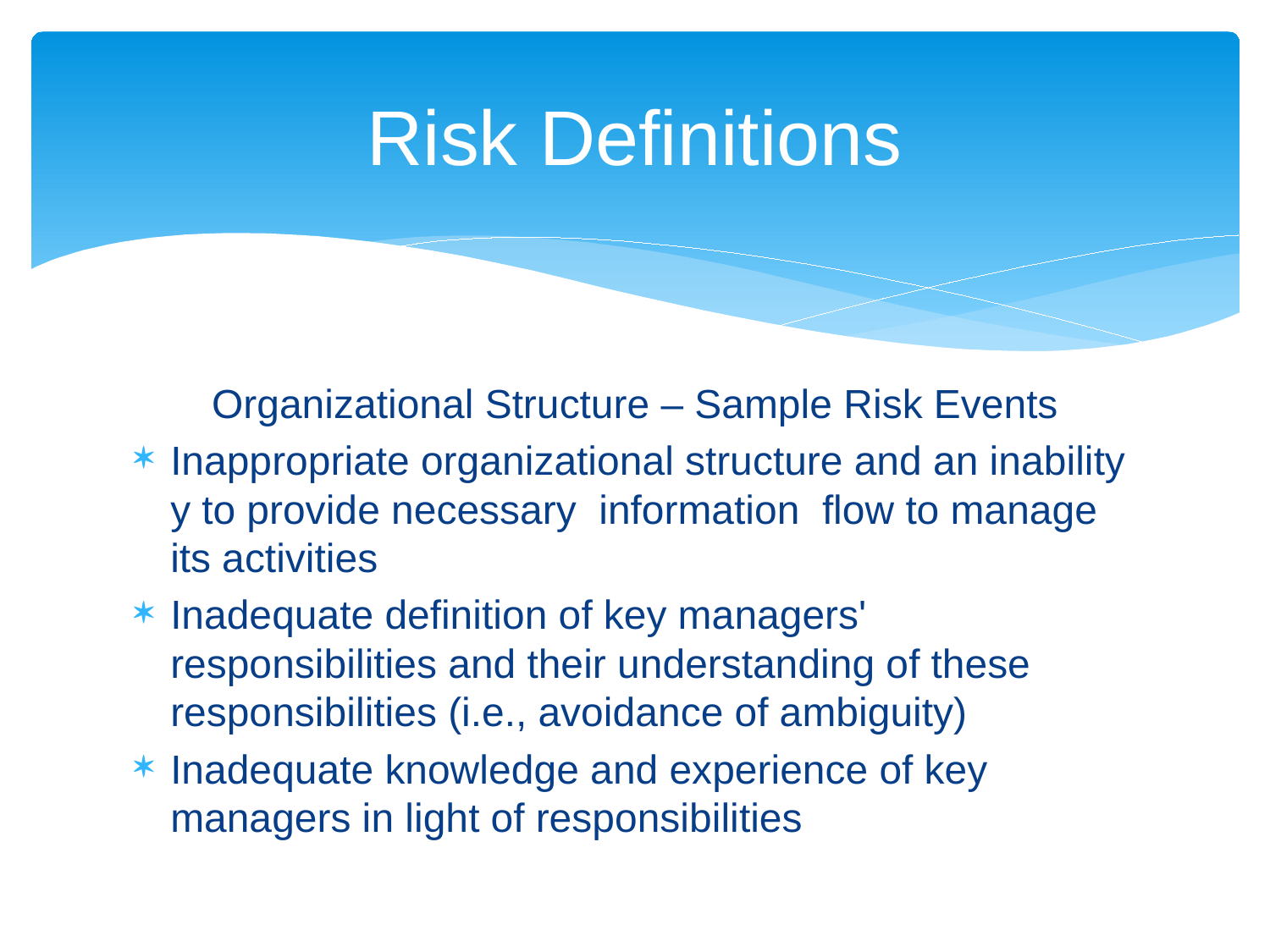

# Risk Definitions
Organizational Structure – Sample Risk Events
Inappropriate organizational structure and an inability y to provide necessary  information  flow to manage its activities
Inadequate definition of key managers' responsibilities and their understanding of these responsibilities (i.e., avoidance of ambiguity)
Inadequate knowledge and experience of key managers in light of responsibilities